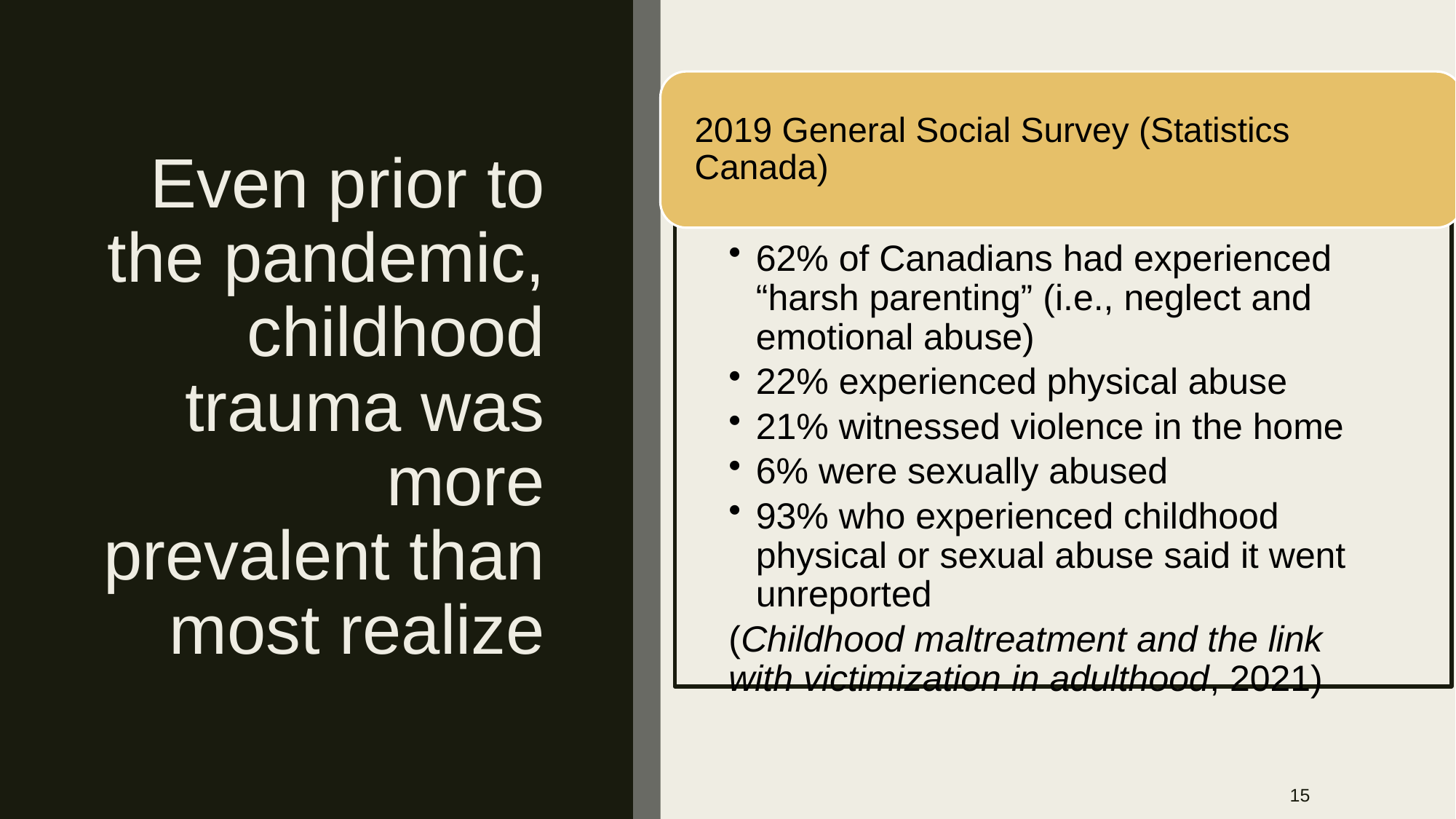

2019 General Social Survey (Statistics Canada)
# Even prior to the pandemic, childhood trauma was more prevalent than most realize
62% of Canadians had experienced “harsh parenting” (i.e., neglect and emotional abuse)
22% experienced physical abuse
21% witnessed violence in the home
6% were sexually abused
93% who experienced childhood physical or sexual abuse said it went unreported
(Childhood maltreatment and the link with victimization in adulthood, 2021)

15